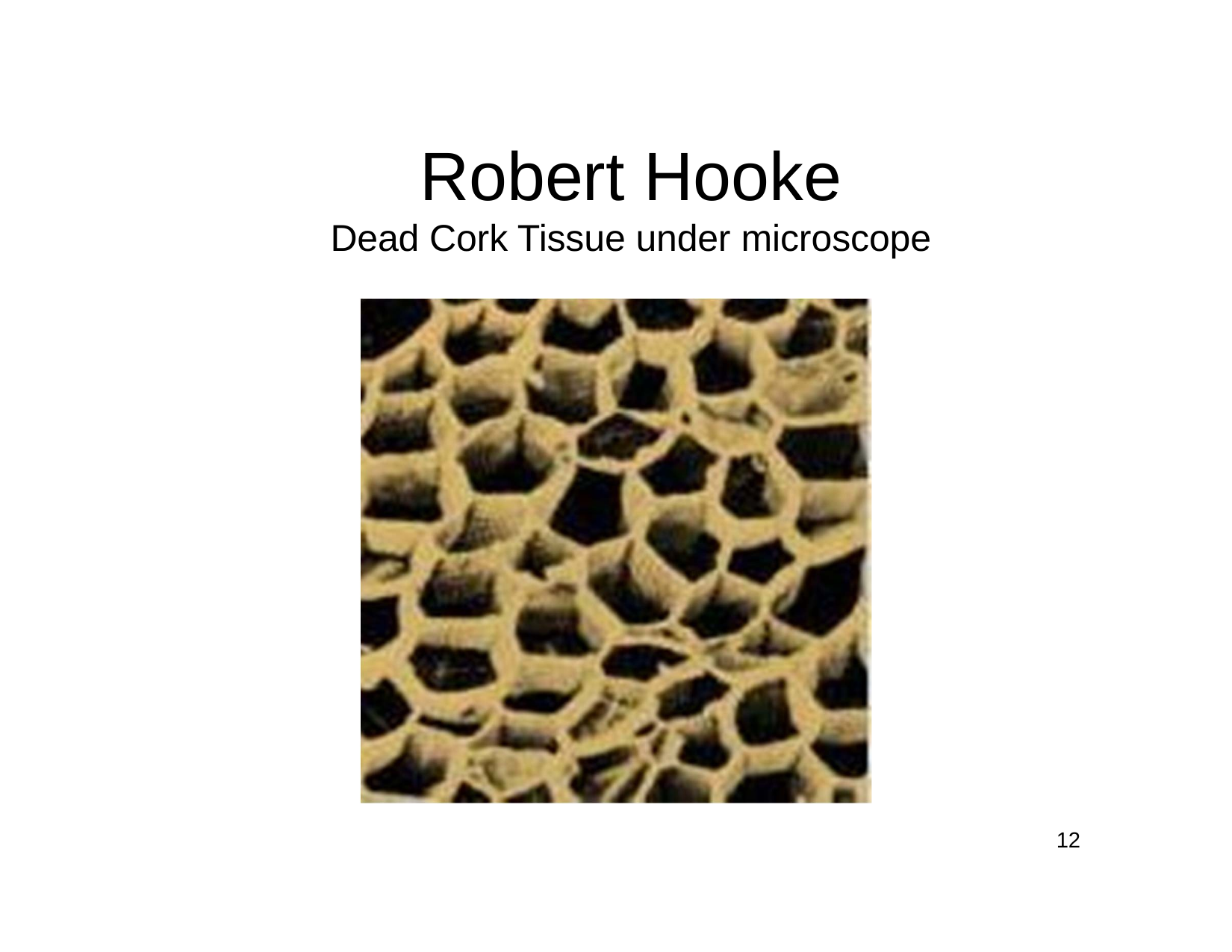

# Robert Hooke Dead Cork Tissue under microscope

12